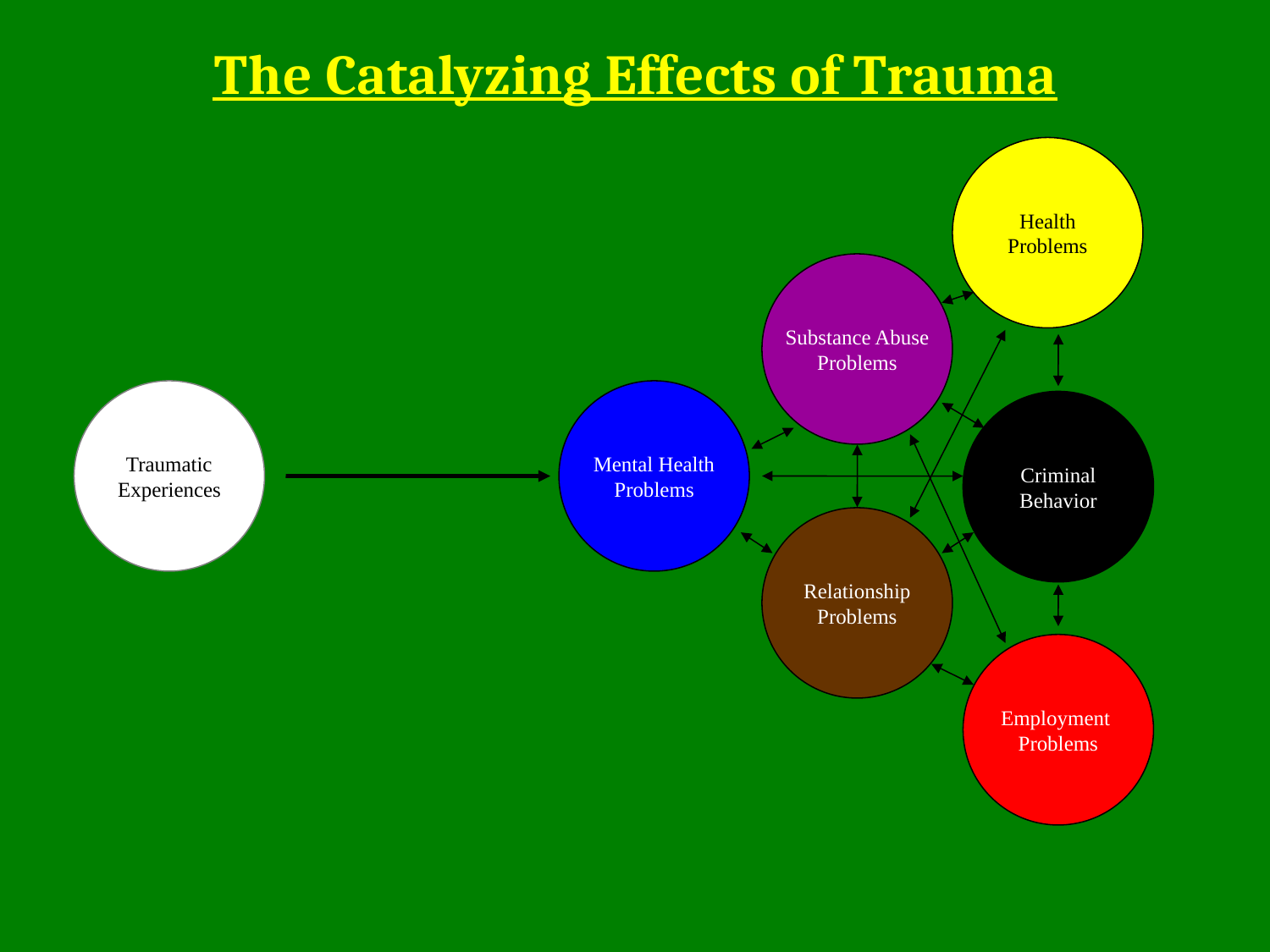

The Catalyzing Effects of Trauma
Health
Problems
Substance Abuse
Problems

Traumatic
Experiences
Mental Health
Problems
Criminal
Behavior

Relationship
Problems

Employment
Problems